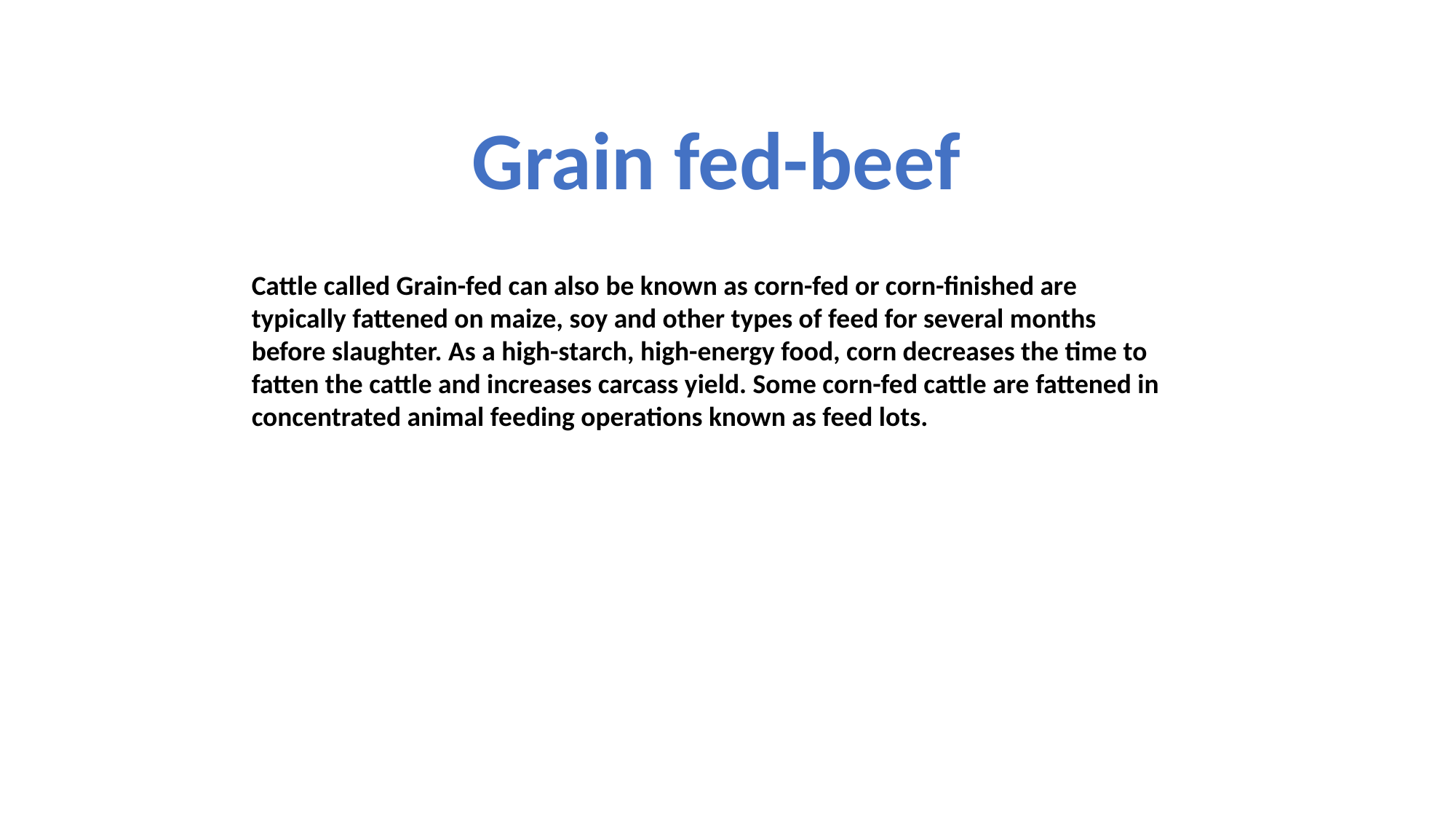

Grain fed-beef
Cattle called Grain-fed can also be known as corn-fed or corn-finished are typically fattened on maize, soy and other types of feed for several months before slaughter. As a high-starch, high-energy food, corn decreases the time to fatten the cattle and increases carcass yield. Some corn-fed cattle are fattened in concentrated animal feeding operations known as feed lots.